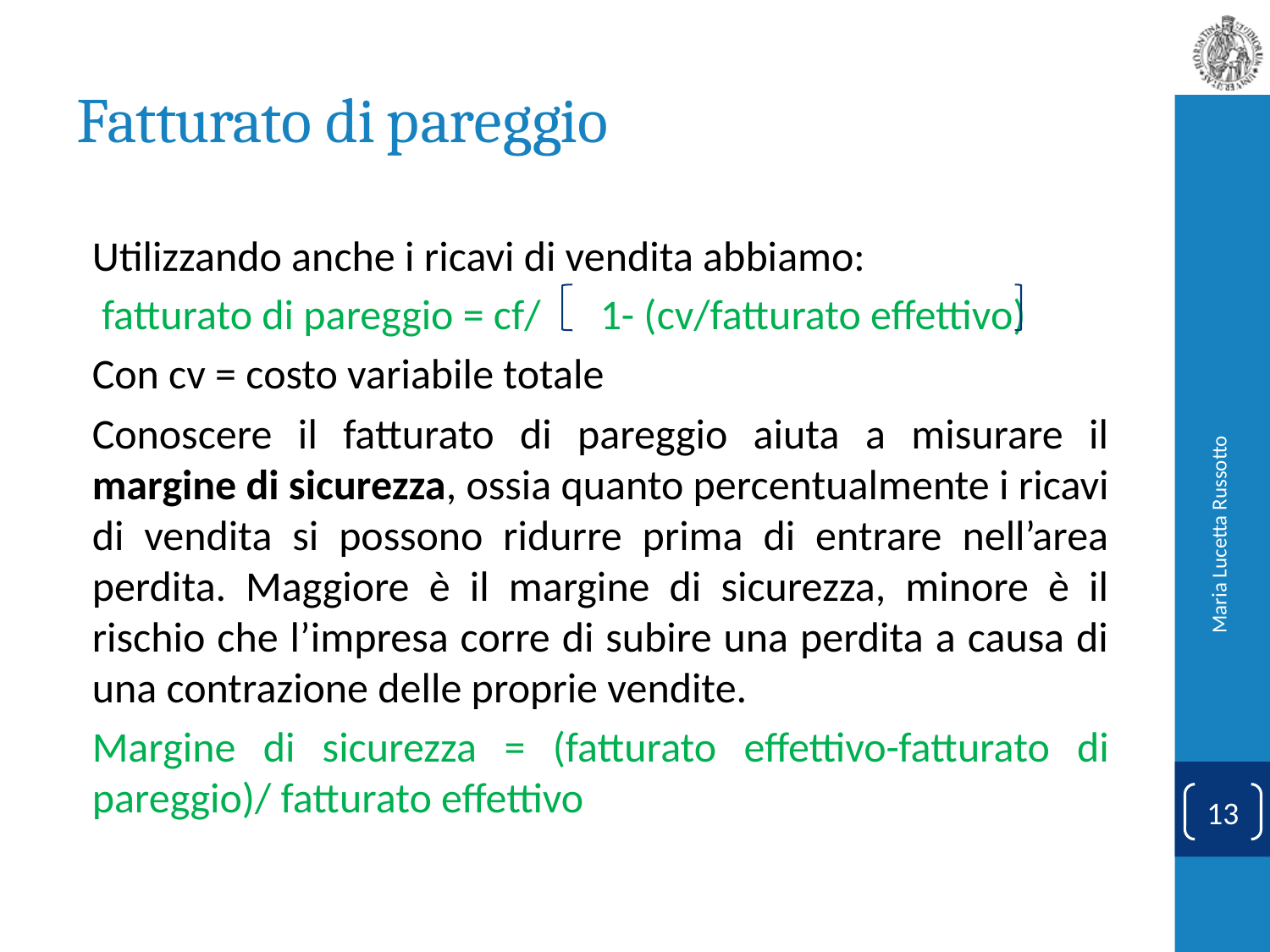

# Fatturato di pareggio
Utilizzando anche i ricavi di vendita abbiamo:
 fatturato di pareggio = cf/ 	1- (cv/fatturato effettivo)
Con cv = costo variabile totale
Conoscere il fatturato di pareggio aiuta a misurare il margine di sicurezza, ossia quanto percentualmente i ricavi di vendita si possono ridurre prima di entrare nell’area perdita. Maggiore è il margine di sicurezza, minore è il rischio che l’impresa corre di subire una perdita a causa di una contrazione delle proprie vendite.
Margine di sicurezza = (fatturato effettivo-fatturato di pareggio)/ fatturato effettivo

Maria Lucetta Russotto
13